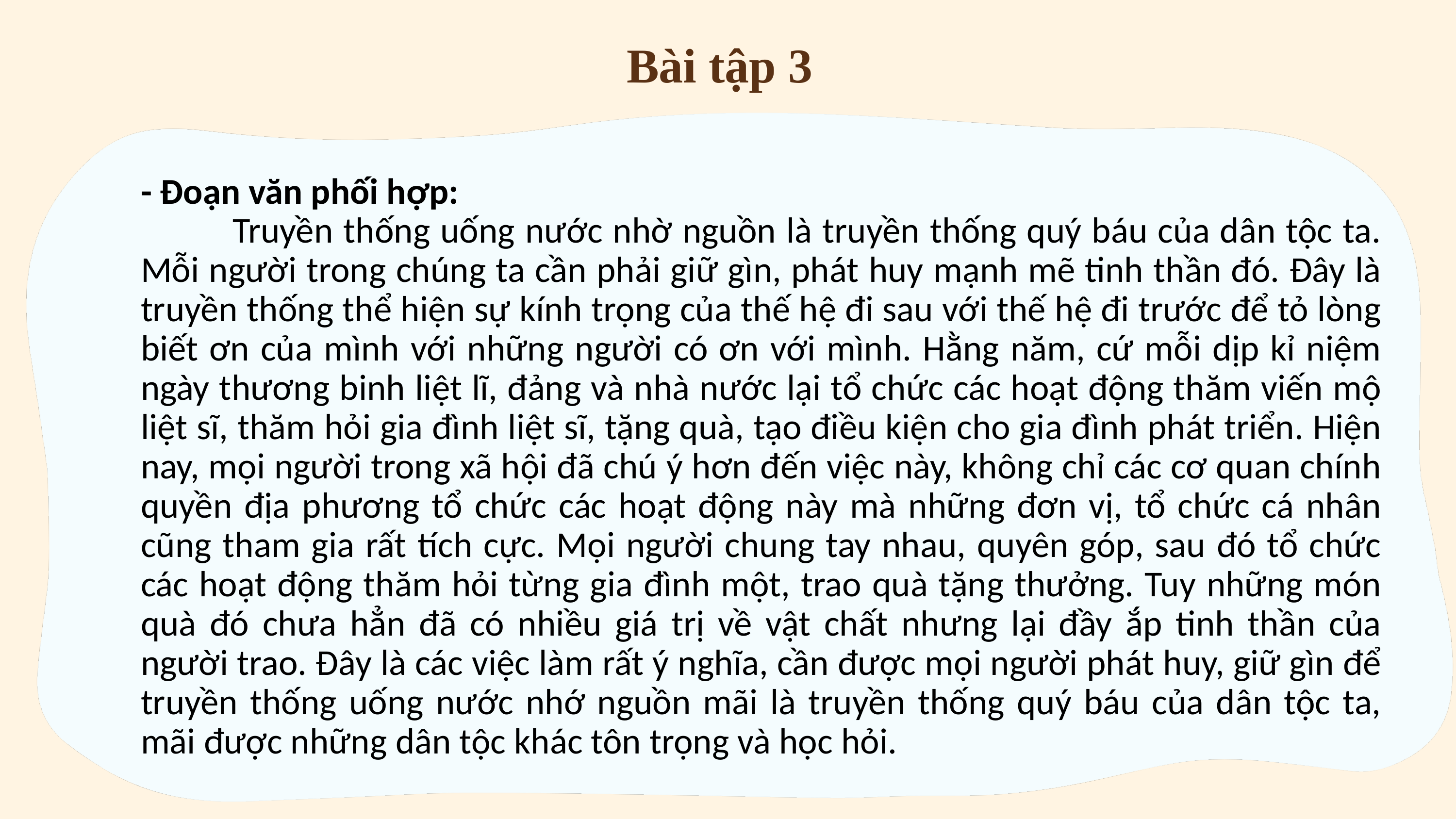

Bài tập 3

- Đoạn văn phối hợp:
         Truyền thống uống nước nhờ nguồn là truyền thống quý báu của dân tộc ta. Mỗi người trong chúng ta cần phải giữ gìn, phát huy mạnh mẽ tinh thần đó. Đây là truyền thống thể hiện sự kính trọng của thế hệ đi sau với thế hệ đi trước để tỏ lòng biết ơn của mình với những người có ơn với mình. Hằng năm, cứ mỗi dịp kỉ niệm ngày thương binh liệt lĩ, đảng và nhà nước lại tổ chức các hoạt động thăm viến mộ liệt sĩ, thăm hỏi gia đình liệt sĩ, tặng quà, tạo điều kiện cho gia đình phát triển. Hiện nay, mọi người trong xã hội đã chú ý hơn đến việc này, không chỉ các cơ quan chính quyền địa phương tổ chức các hoạt động này mà những đơn vị, tổ chức cá nhân cũng tham gia rất tích cực. Mọi người chung tay nhau, quyên góp, sau đó tổ chức các hoạt động thăm hỏi từng gia đình một, trao quà tặng thưởng. Tuy những món quà đó chưa hẳn đã có nhiều giá trị về vật chất nhưng lại đầy ắp tinh thần của người trao. Đây là các việc làm rất ý nghĩa, cần được mọi người phát huy, giữ gìn để truyền thống uống nước nhớ nguồn mãi là truyền thống quý báu của dân tộc ta, mãi được những dân tộc khác tôn trọng và học hỏi.